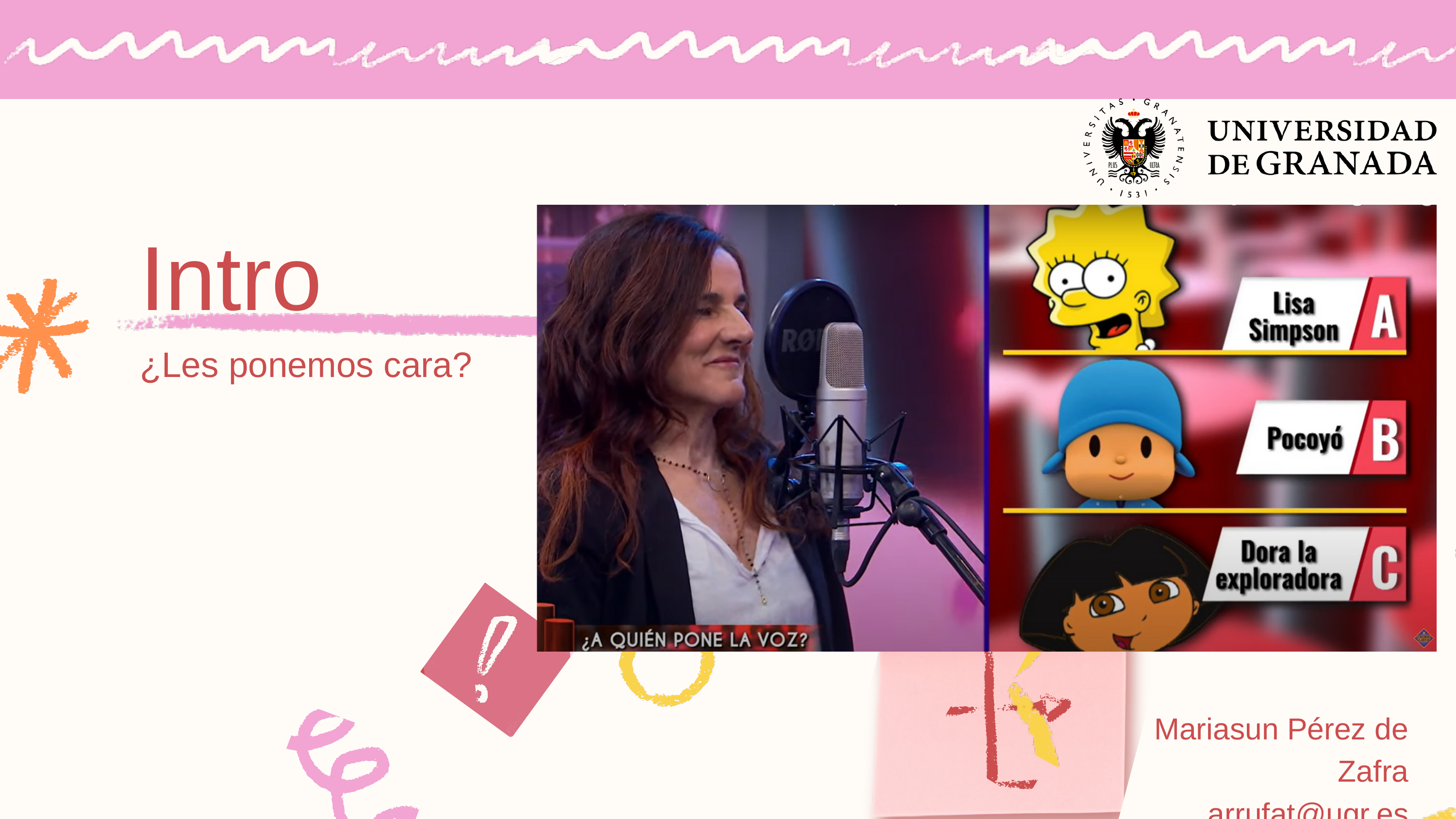

Intro

¿Les ponemos cara?

Mariasun Pérez de Zafra
arrufat@ugr.es